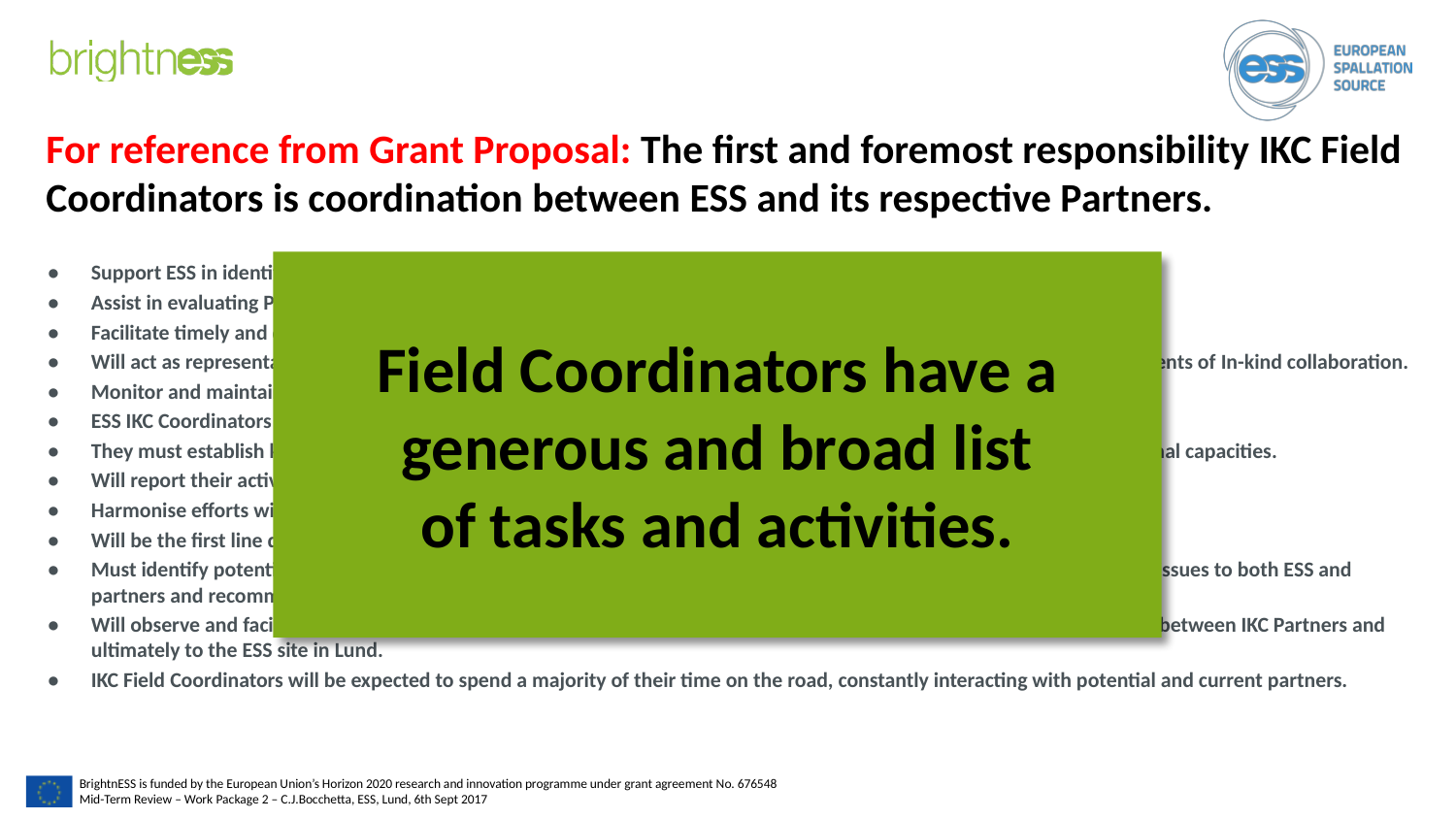

# For reference from Grant Proposal: The first and foremost responsibility IKC Field Coordinators is coordination between ESS and its respective Partners.
•	Support ESS in identification and evaluation of potential IKC Partners in Partner Countries.
•	Assist in evaluating Partners based on technical merits and capabilities.
•	Facilitate timely and qualitative achievement of IKC Agreements.
•	Will act as representatives of ESS at the Partner institutes and organizations, providing support and service in key components of In-kind collaboration.
•	Monitor and maintain technical progress relative to schedule on IKCs during the periods of peak project activity.
•	ESS IKC Coordinators will maintain daily communication with In-kind Partners.
•	They must establish knowledge of In-kind processes and procedures, ESS and Partner needs, local industrial and institutional capacities.
•	Will report their activities in centrally, and maintain a strong connection with the Work Package Leaders coordinators.
•	Harmonise efforts with national ILOs, help to bridge the gap between industry and institutes, and multiple IKC Partners.
•	Will be the first line quality control agents.
•	Must identify potential problems and opportunities and be empowered to act to avoid or resolve issues (or communicate issues to both ESS and partners and recommend actions where possible).
•	Will observe and facilitate establishment of quality criteria, acceptance, transfer and transportation of In-kind component between IKC Partners and ultimately to the ESS site in Lund.
•	IKC Field Coordinators will be expected to spend a majority of their time on the road, constantly interacting with potential and current partners.
Field Coordinators have a generous and broad list
of tasks and activities.